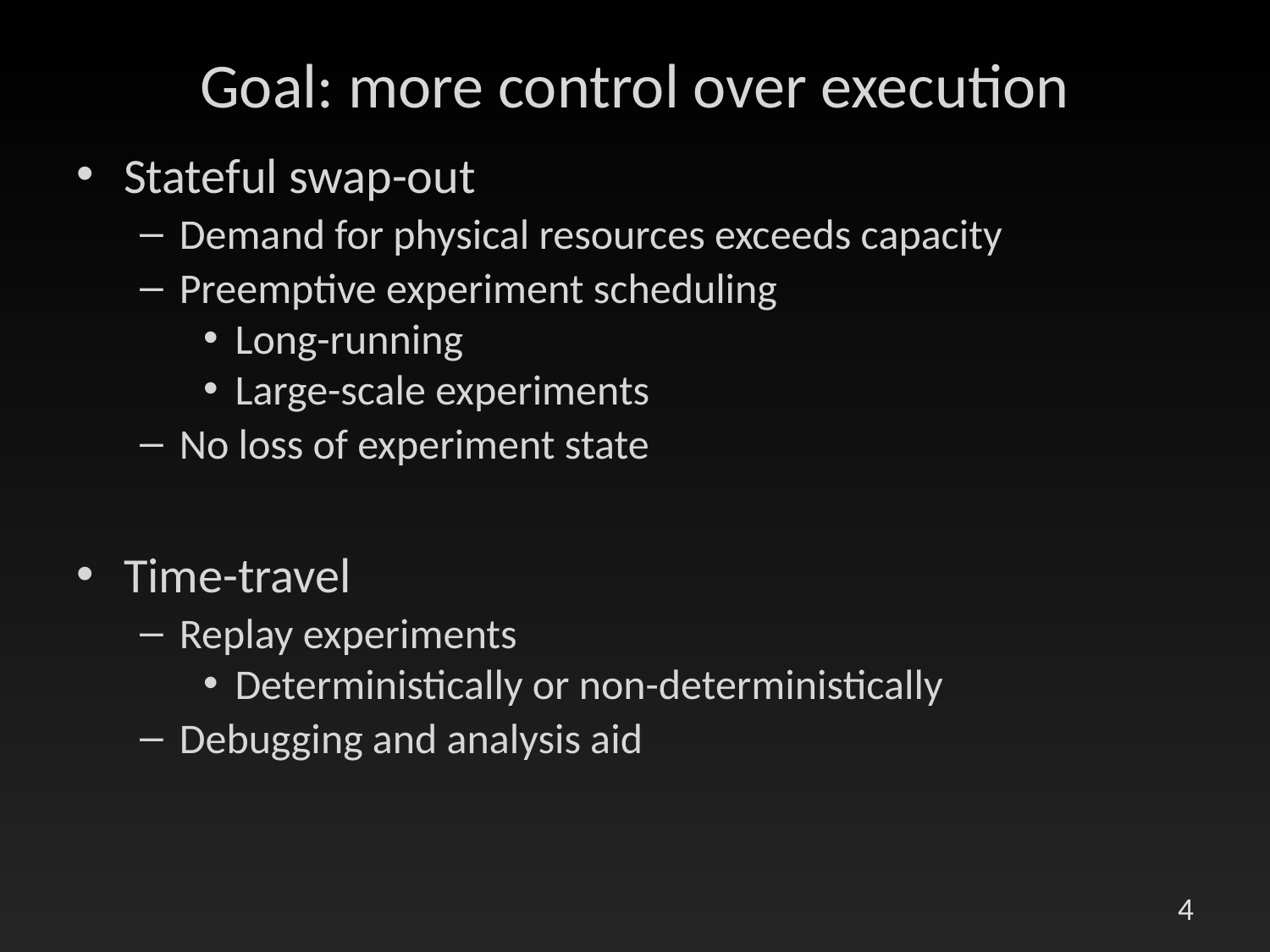

# Goal: more control over execution
Stateful swap-out
Demand for physical resources exceeds capacity
Preemptive experiment scheduling
Long-running
Large-scale experiments
No loss of experiment state

Time-travel
Replay experiments
Deterministically or non-deterministically
Debugging and analysis aid

4